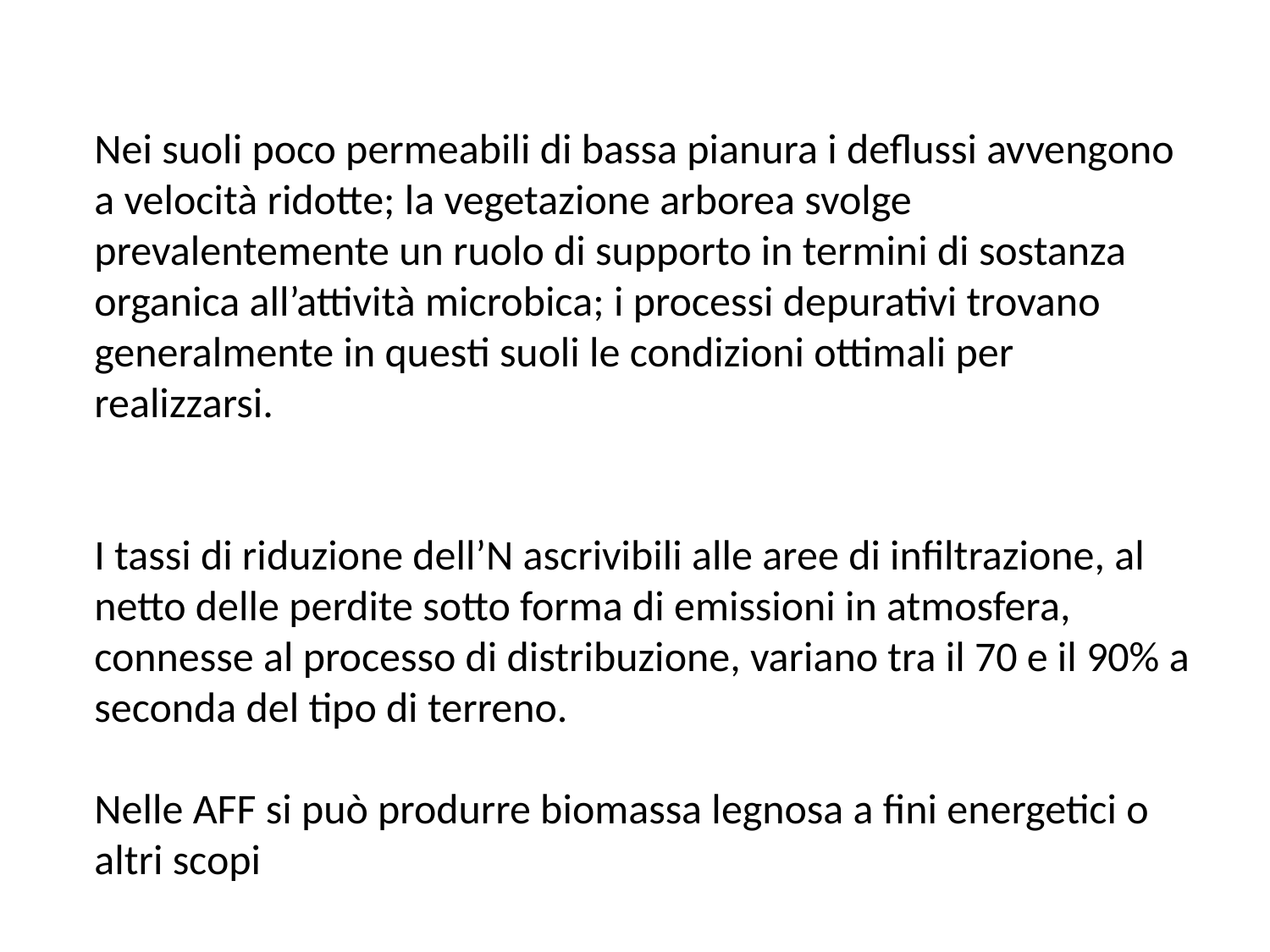

Nei suoli poco permeabili di bassa pianura i deflussi avvengono a velocità ridotte; la vegetazione arborea svolge prevalentemente un ruolo di supporto in termini di sostanza organica all’attività microbica; i processi depurativi trovano generalmente in questi suoli le condizioni ottimali per realizzarsi.

I tassi di riduzione dell’N ascrivibili alle aree di infiltrazione, al netto delle perdite sotto forma di emissioni in atmosfera, connesse al processo di distribuzione, variano tra il 70 e il 90% a seconda del tipo di terreno.

Nelle AFF si può produrre biomassa legnosa a fini energetici o altri scopi